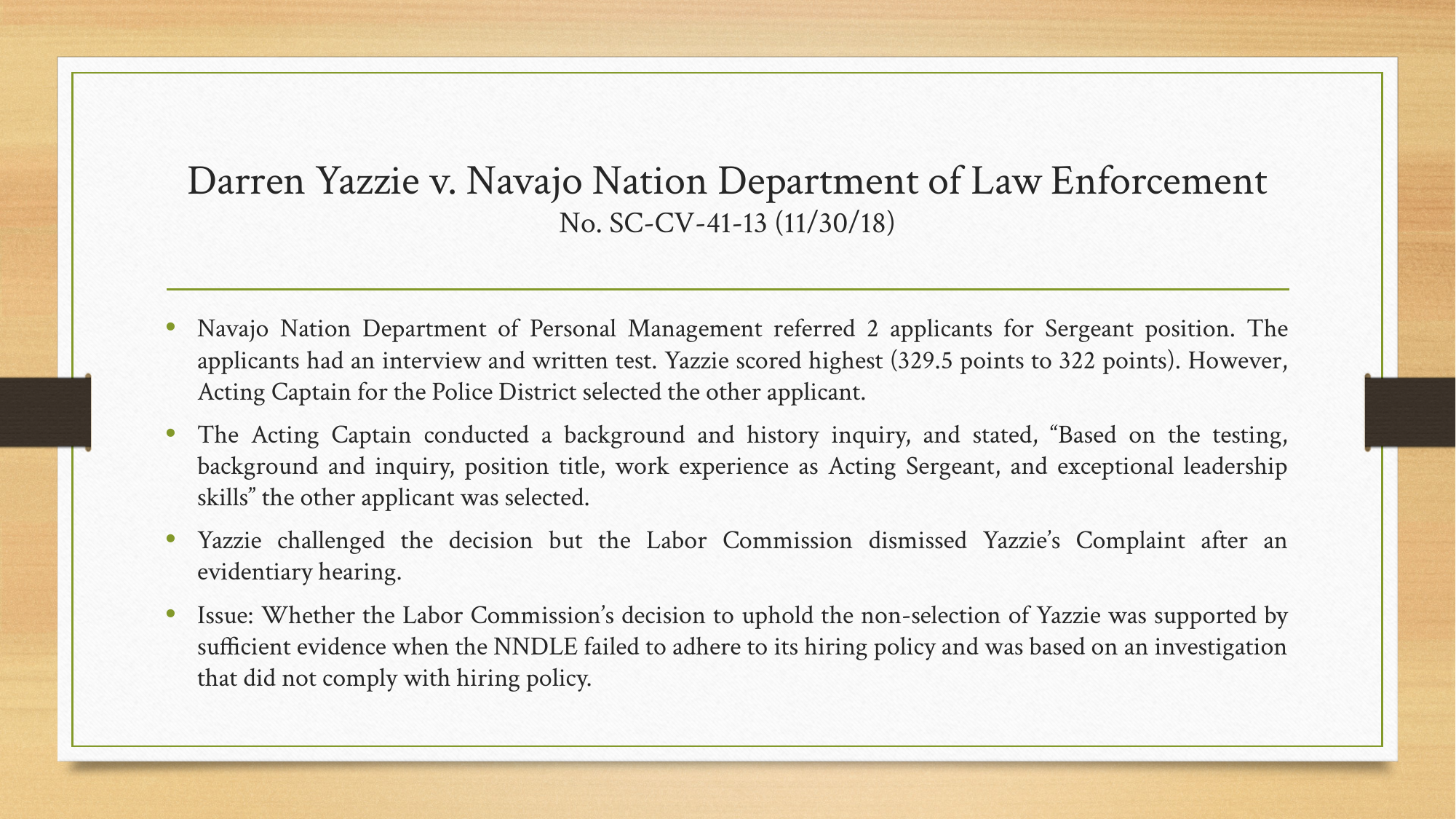

# Darren Yazzie v. Navajo Nation Department of Law Enforcement No. SC-CV-41-13 (11/30/18)
Navajo Nation Department of Personal Management referred 2 applicants for Sergeant position. The applicants had an interview and written test. Yazzie scored highest (329.5 points to 322 points). However, Acting Captain for the Police District selected the other applicant.
The Acting Captain conducted a background and history inquiry, and stated, “Based on the testing, background and inquiry, position title, work experience as Acting Sergeant, and exceptional leadership skills” the other applicant was selected.
Yazzie challenged the decision but the Labor Commission dismissed Yazzie’s Complaint after an evidentiary hearing.
Issue: Whether the Labor Commission’s decision to uphold the non-selection of Yazzie was supported by sufficient evidence when the NNDLE failed to adhere to its hiring policy and was based on an investigation that did not comply with hiring policy.